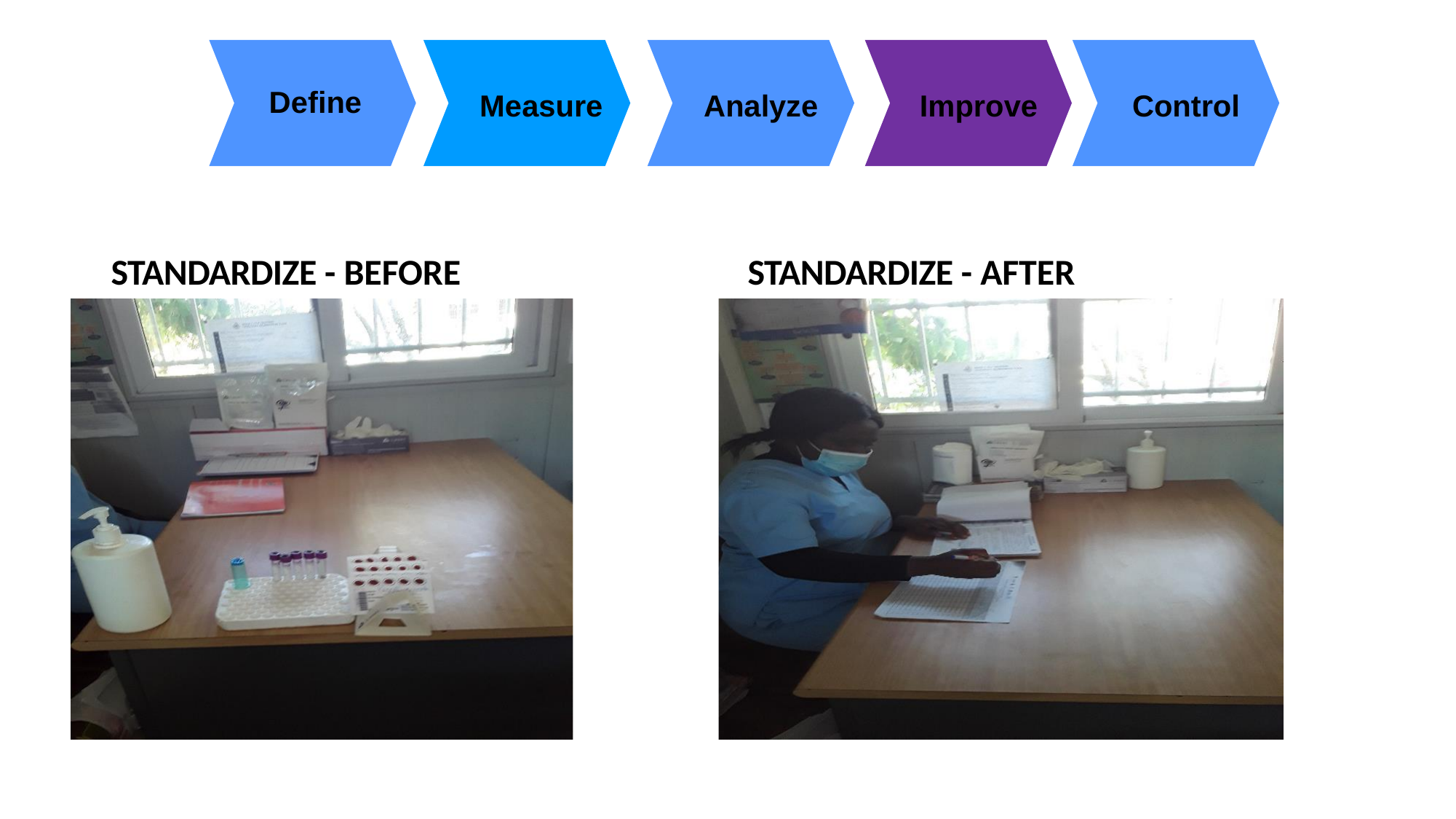

# Define
Measure
Analyze
Improve
Control
STANDARDIZE - BEFORE
STANDARDIZE - AFTER